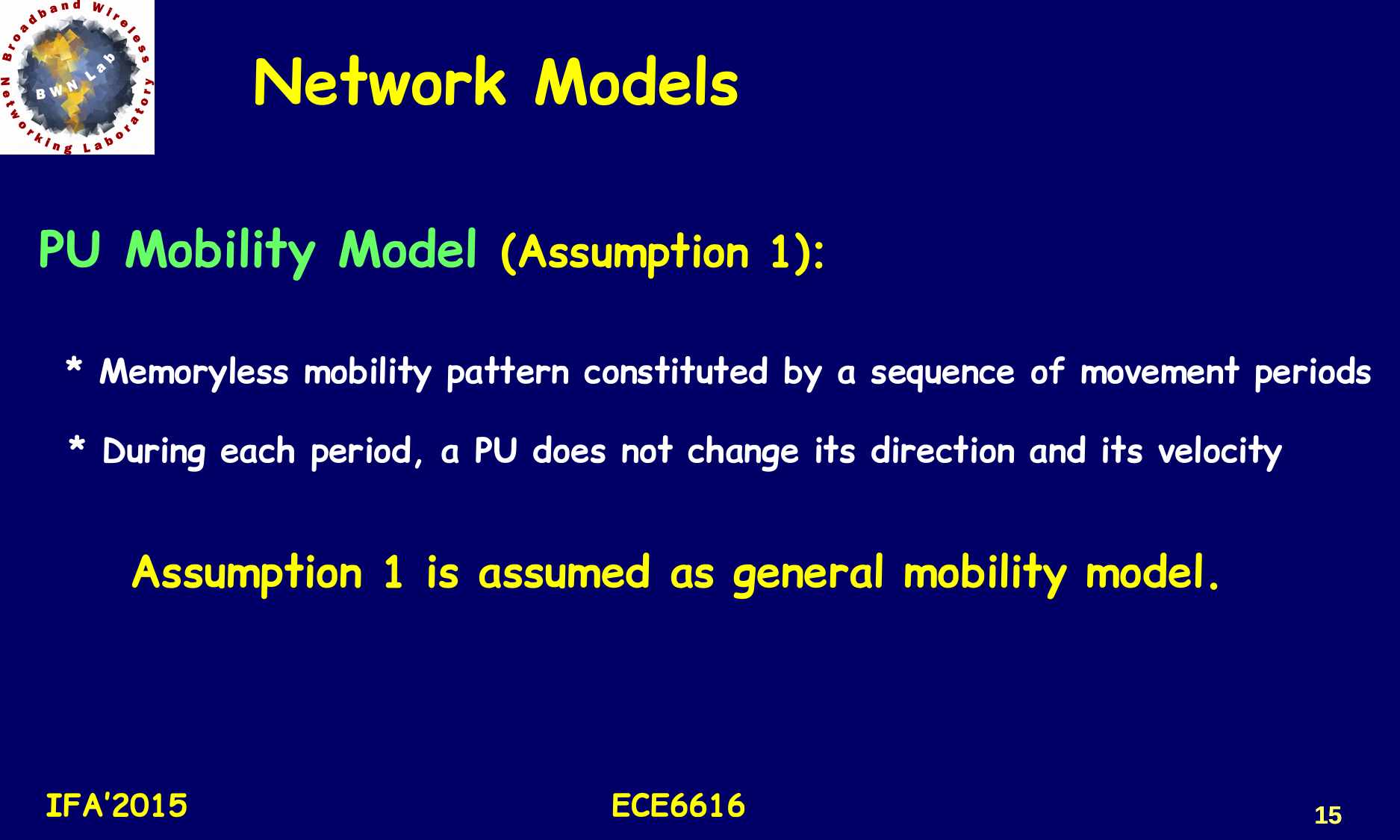

Network Models

PU Mobility Model (Assumption 1):

  * Memoryless mobility pattern constituted by a sequence of movement periods

  * During each period, a PU does not change its direction and its velocity

Assumption 1 is assumed as general mobility model.
15
15